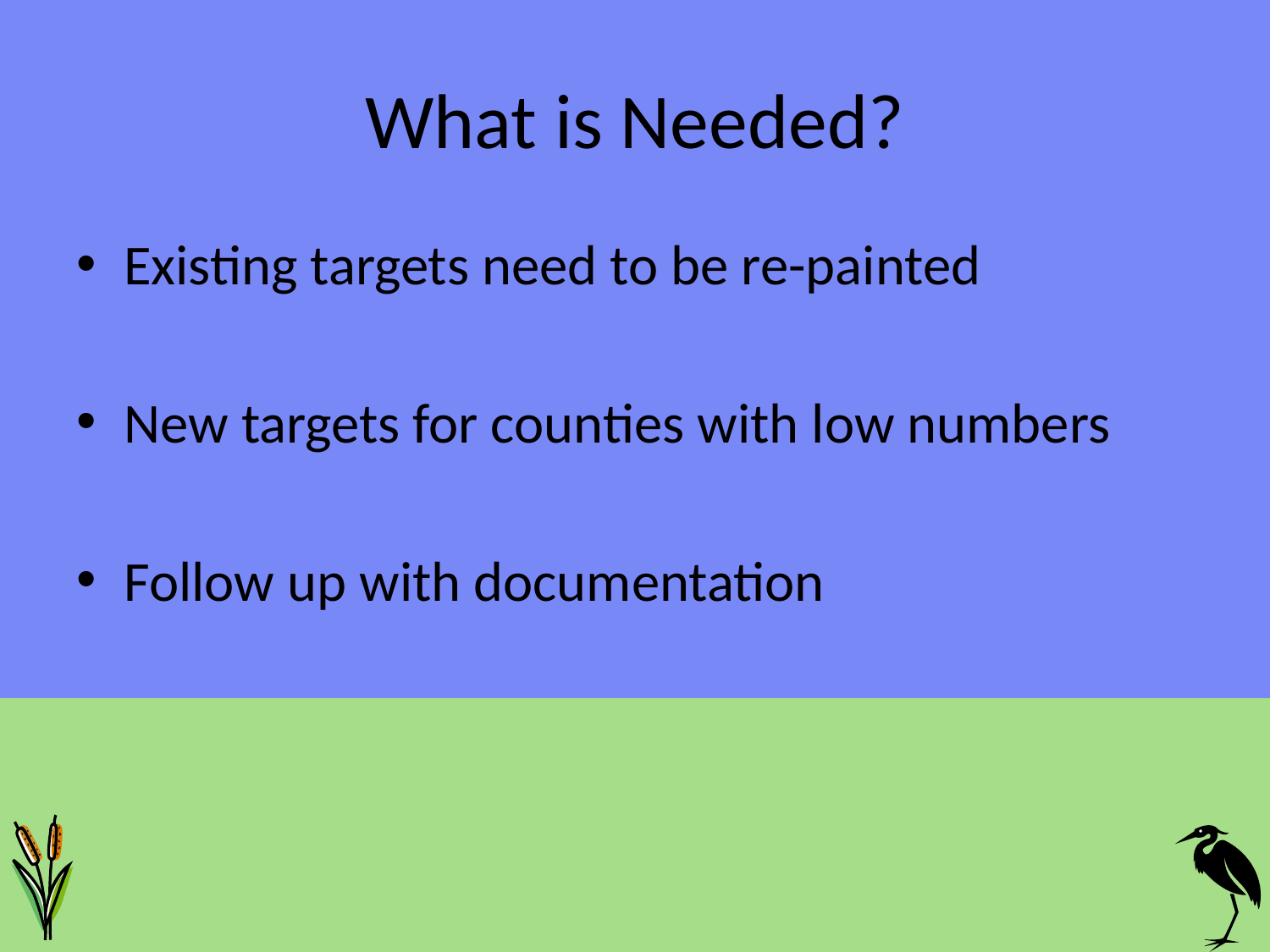

# What is Needed?
Existing targets need to be re-painted

New targets for counties with low numbers

Follow up with documentation